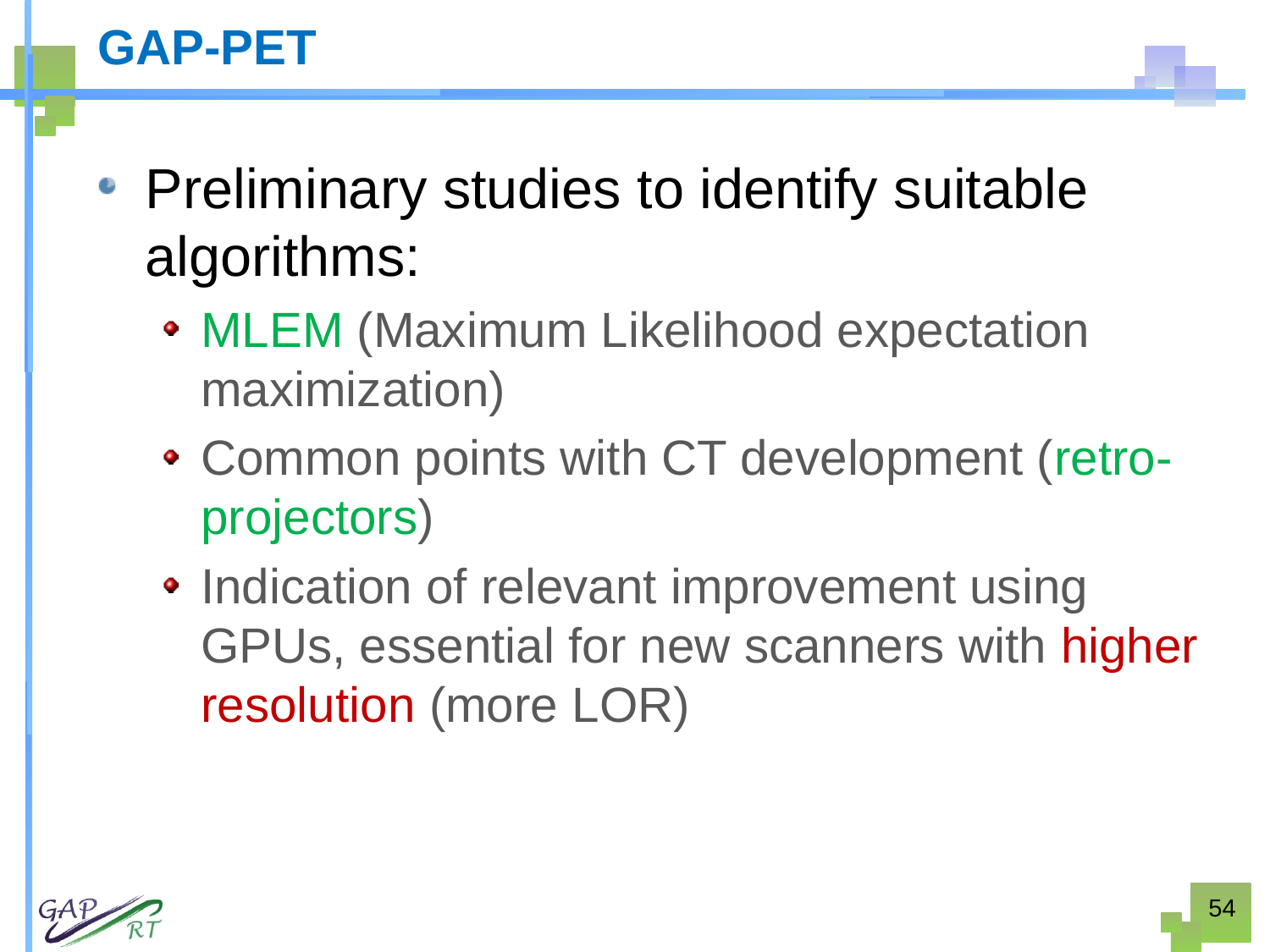

# GAP-PET
Preliminary studies to identify suitable algorithms:
MLEM (Maximum Likelihood expectation maximization)
Common points with CT development (retro-projectors)
Indication of relevant improvement using GPUs, essential for new scanners with higher resolution (more LOR)
54